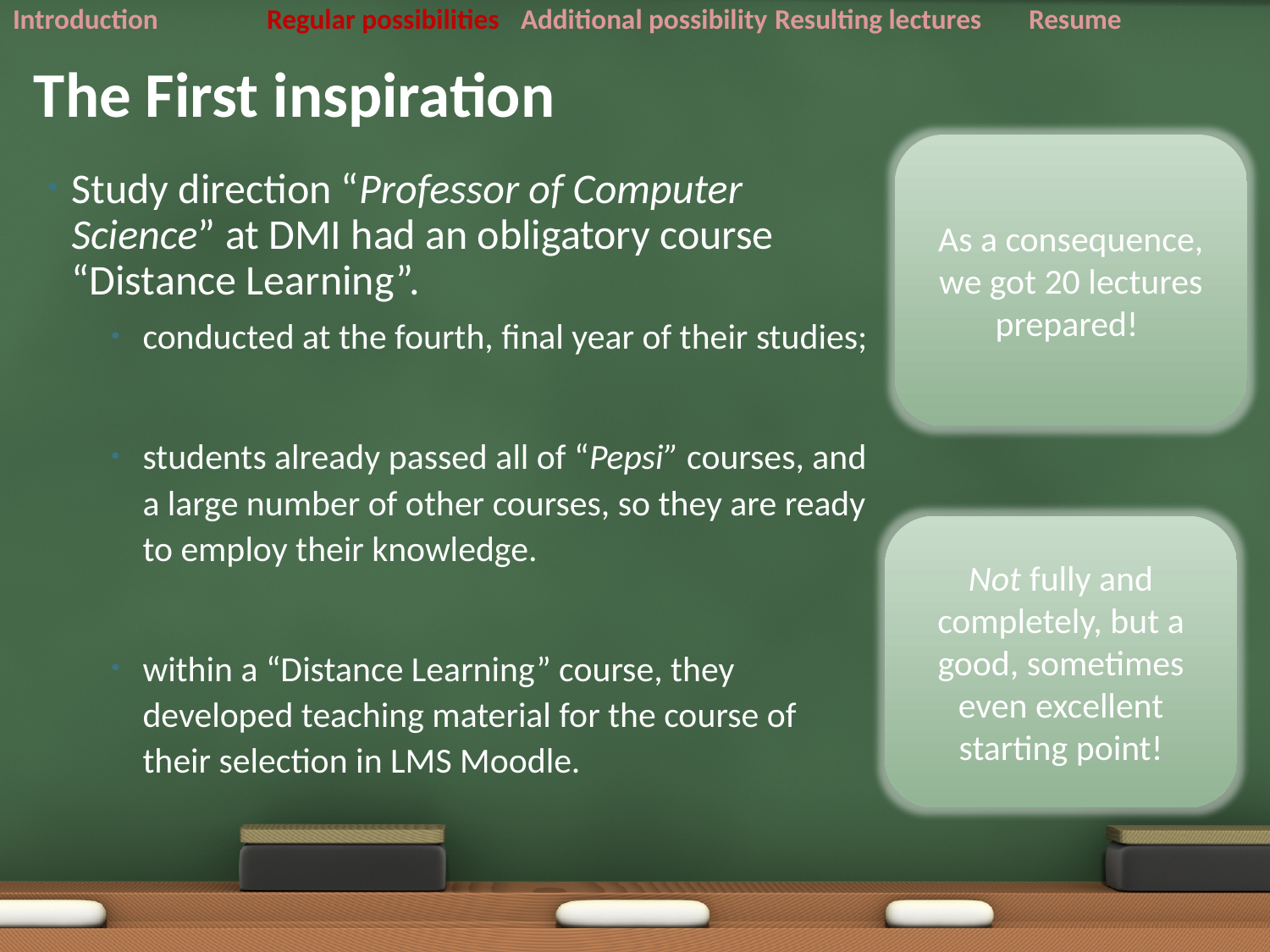

Introduction	Regular possibilities	Additional possibility	Resulting lectures	Resume
# The First inspiration
As a consequence, we got 20 lectures prepared!
Study direction “Professor of Computer Science” at DMI had an obligatory course “Distance Learning”.
conducted at the fourth, final year of their studies;

students already passed all of “Pepsi” courses, and a large number of other courses, so they are ready to employ their knowledge.

within a “Distance Learning” course, they developed teaching material for the course of their selection in LMS Moodle.
Not fully and completely, but a good, sometimes even excellent starting point!